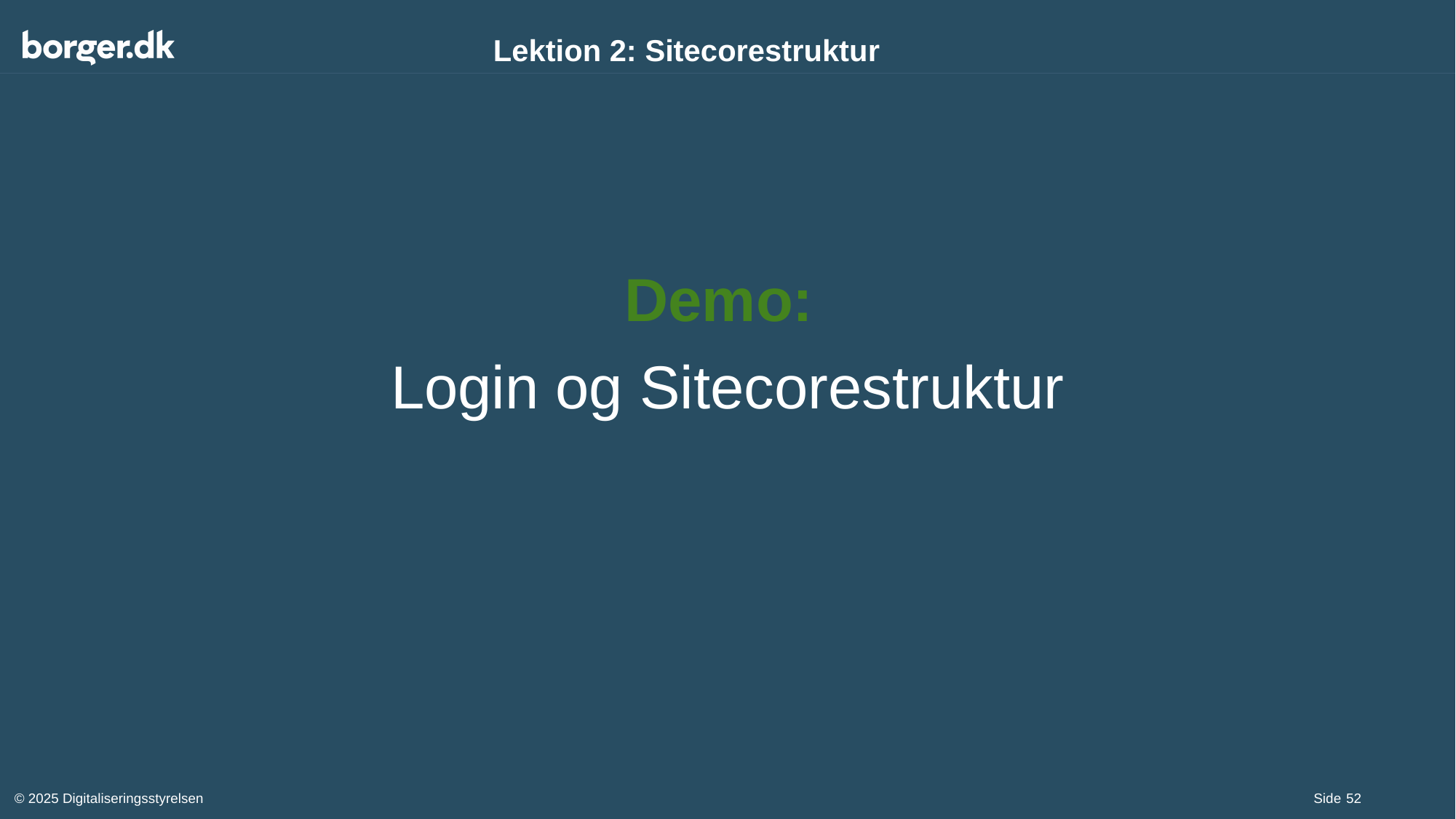

# Lektion 2: Sitecorestruktur
Demo:
Login og Sitecorestruktur